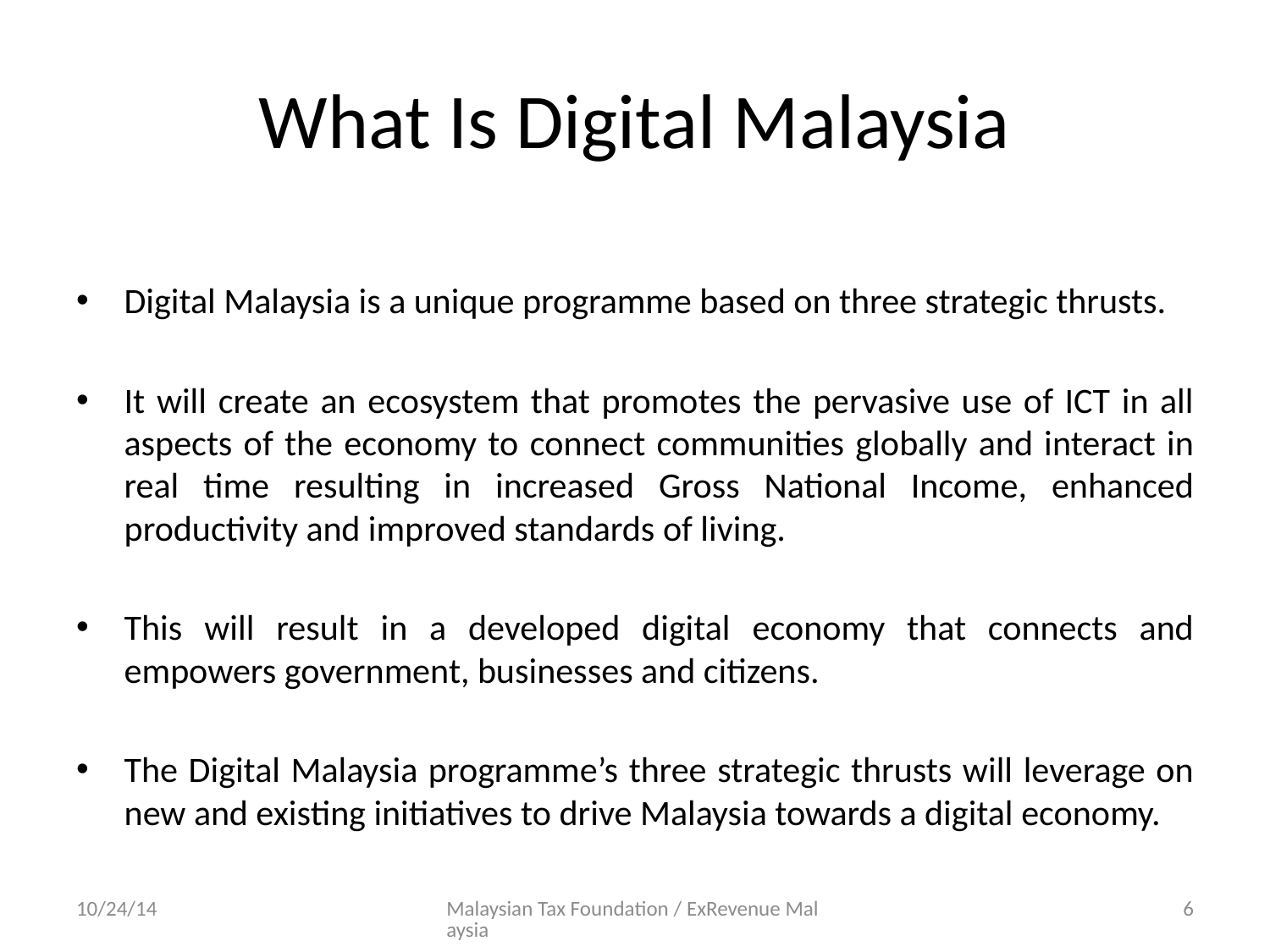

# What Is Digital Malaysia

Digital Malaysia is a unique programme based on three strategic thrusts.

It will create an ecosystem that promotes the pervasive use of ICT in all aspects of the economy to connect communities globally and interact in real time resulting in increased Gross National Income, enhanced productivity and improved standards of living.

This will result in a developed digital economy that connects and empowers government, businesses and citizens.

The Digital Malaysia programme’s three strategic thrusts will leverage on new and existing initiatives to drive Malaysia towards a digital economy.

10/24/14
Malaysian Tax Foundation / ExRevenue Malaysia
6